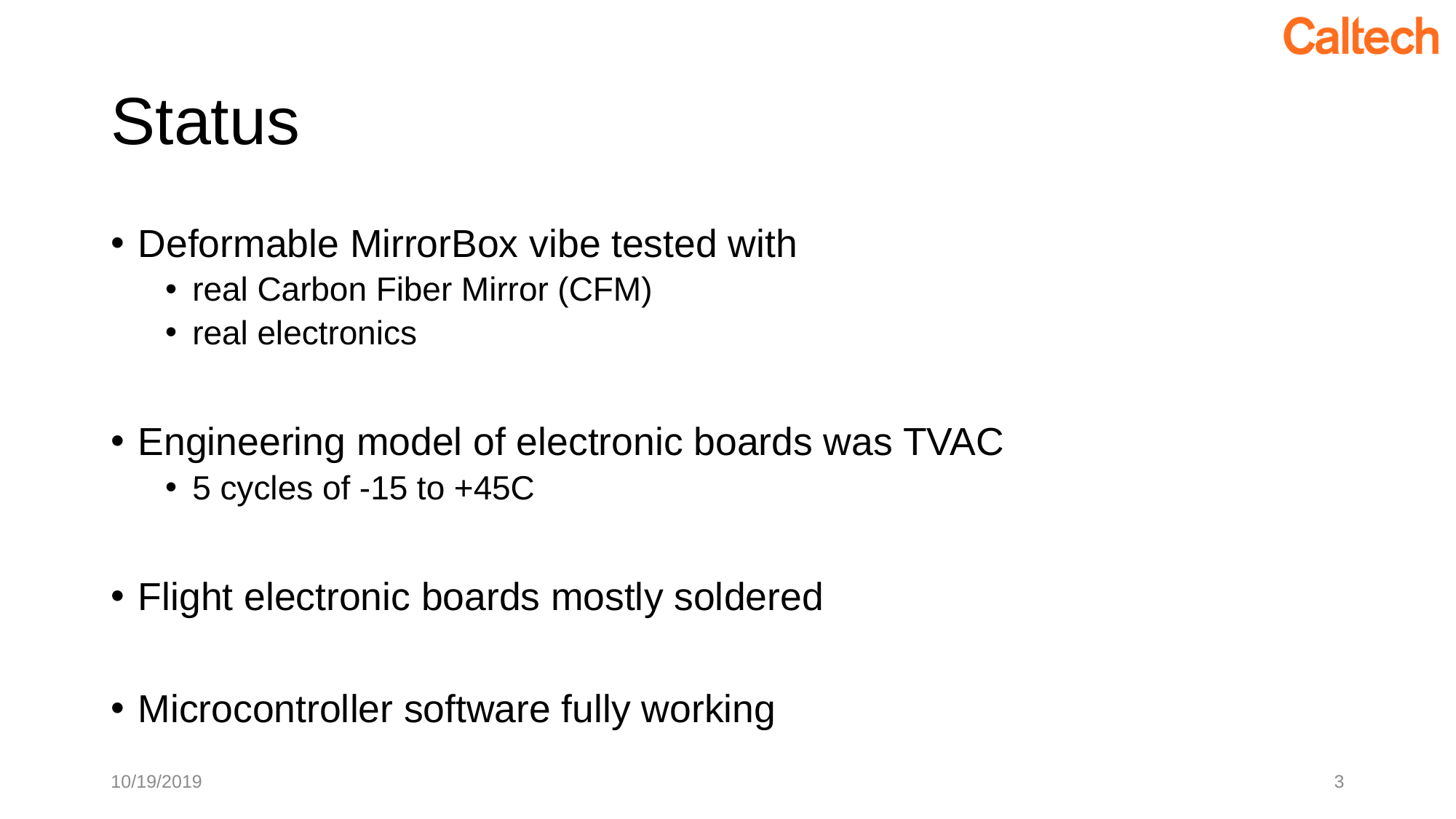

# Status
Deformable MirrorBox vibe tested with
real Carbon Fiber Mirror (CFM)
real electronics

Engineering model of electronic boards was TVAC
5 cycles of -15 to +45C

Flight electronic boards mostly soldered

Microcontroller software fully working

10/19/2019
3